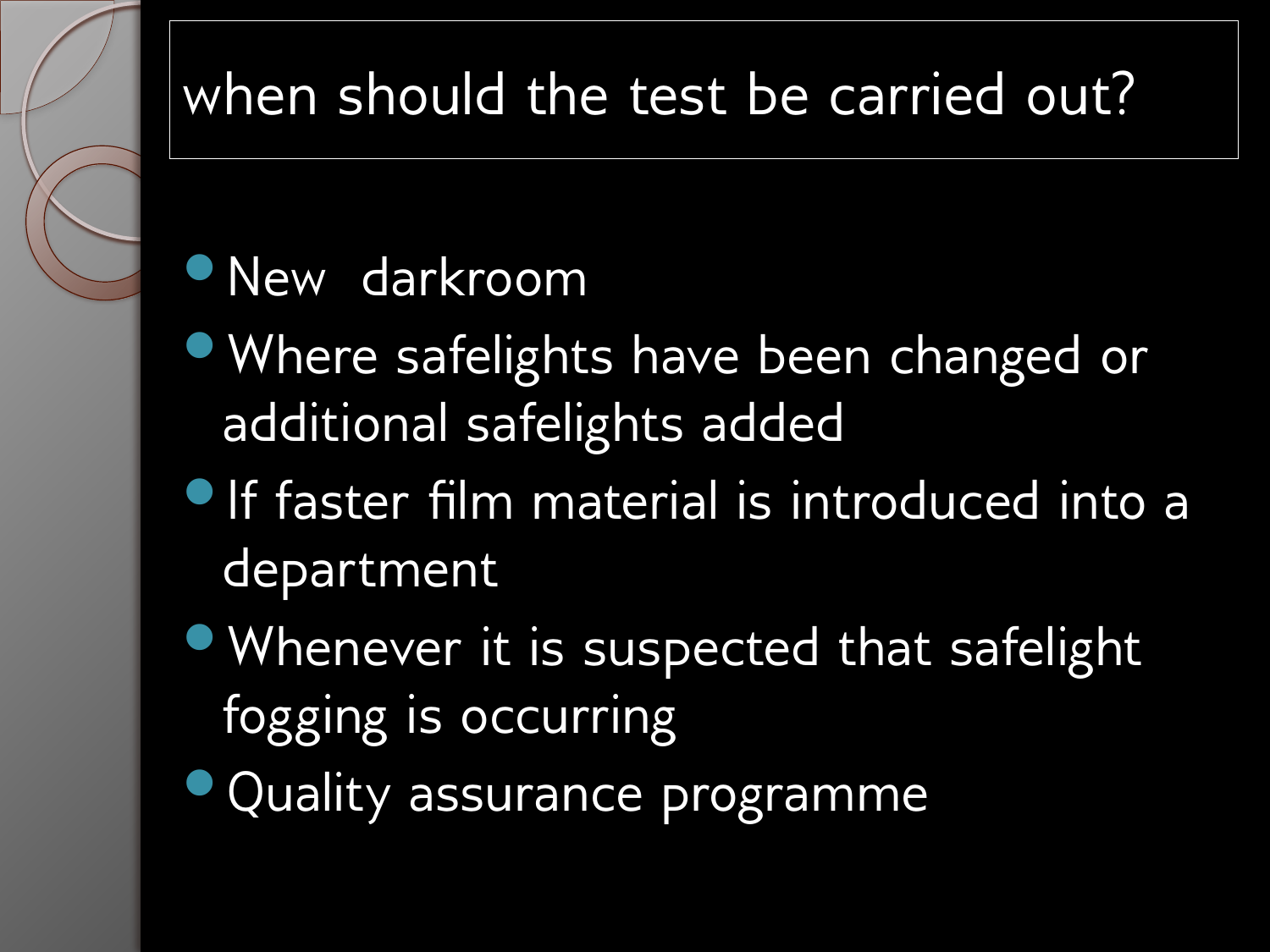

# when should the test be carried out?
New  darkroom
Where safelights have been changed or additional safelights added
If faster film material is introduced into a department
Whenever it is suspected that safelight fogging is occurring
Quality assurance programme